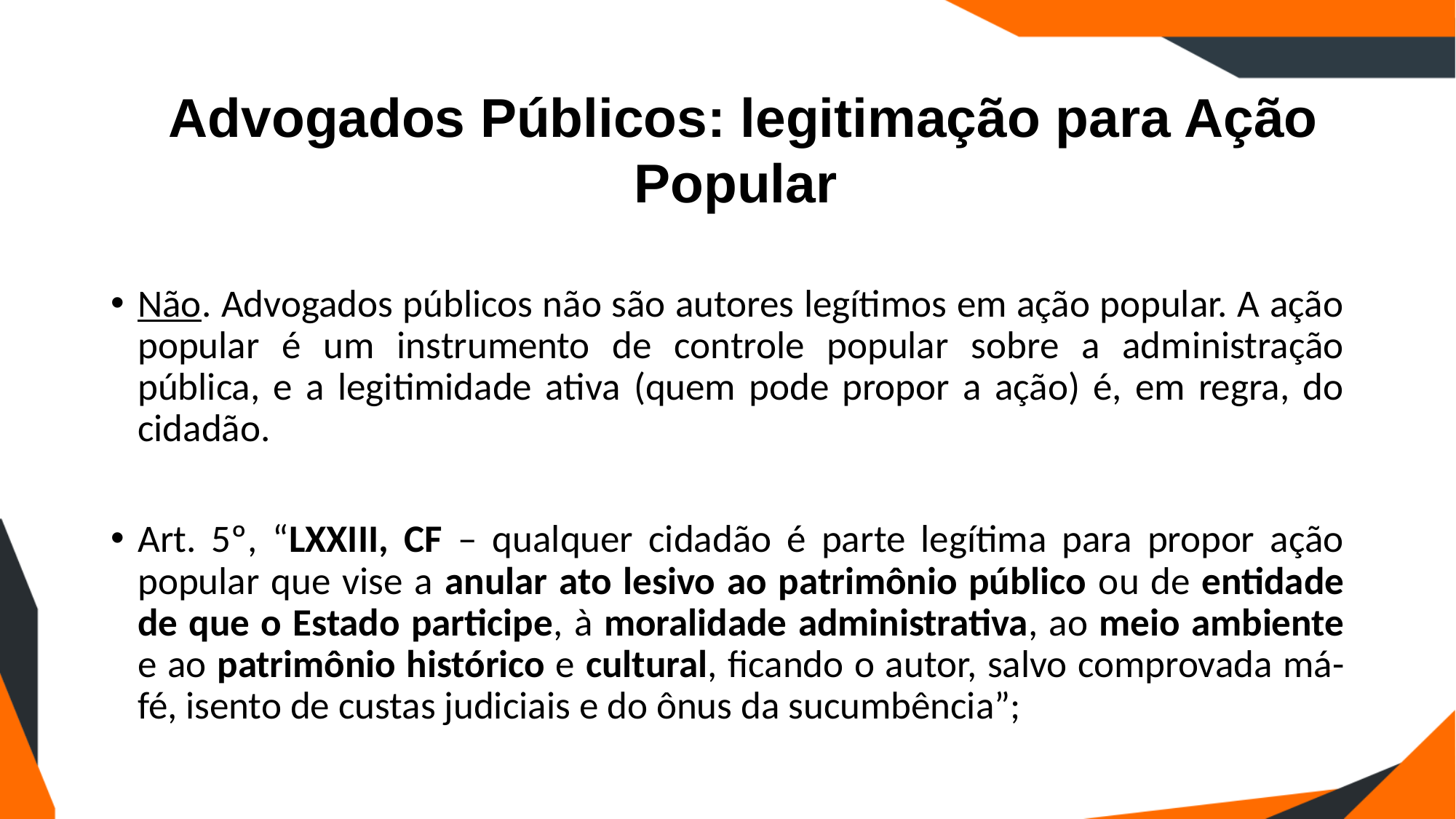

#
Advogados Públicos: legitimação para Ação Popular

Não. Advogados públicos não são autores legítimos em ação popular. A ação popular é um instrumento de controle popular sobre a administração pública, e a legitimidade ativa (quem pode propor a ação) é, em regra, do cidadão.

Art. 5º, “LXXIII, CF – qualquer cidadão é parte legítima para propor ação popular que vise a anular ato lesivo ao patrimônio público ou de entidade de que o Estado participe, à moralidade administrativa, ao meio ambiente e ao patrimônio histórico e cultural, ficando o autor, salvo comprovada má-fé, isento de custas judiciais e do ônus da sucumbência”;